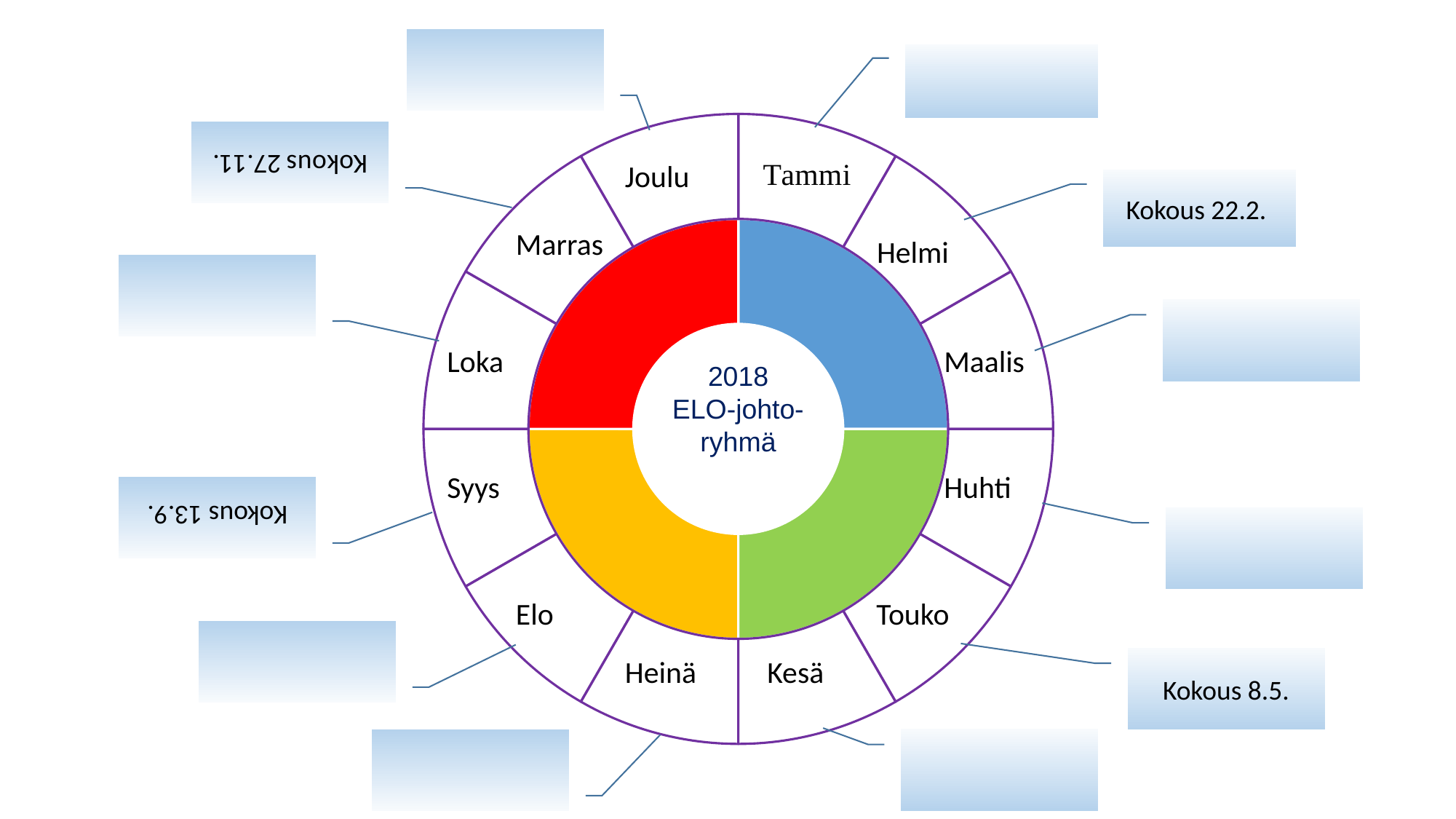

### Chart

| Category |  |  |
|---|---|---|
Joulu
Kokous 22.2.
Marras
Helmi

Loka
Maalis
2018
ELO-johto-ryhmä
Syys
Huhti
Kokous 13.9.

Elo
Touko

Heinä
Kesä
Kokous 8.5.